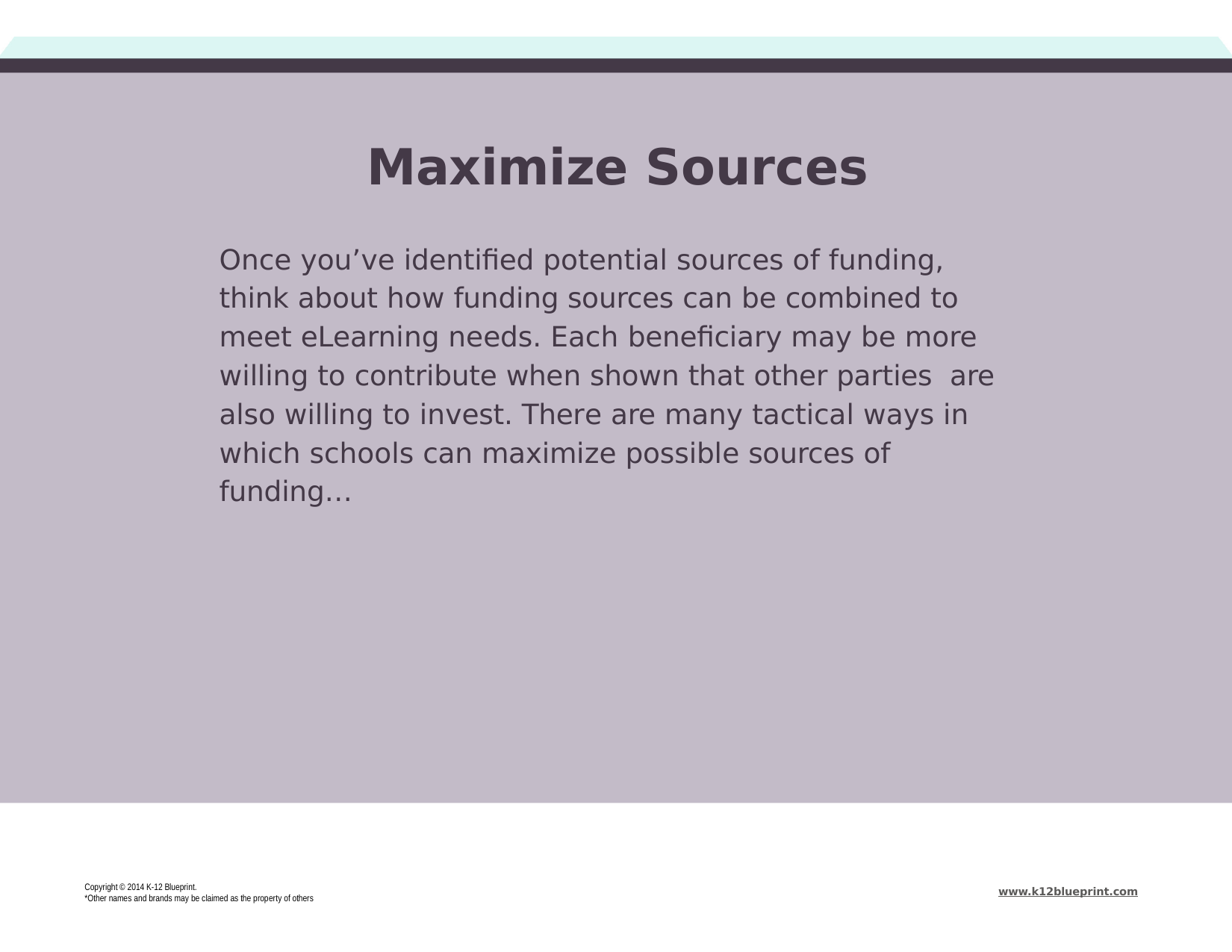

# Maximize Sources
Once you’ve identified potential sources of funding, think about how funding sources can be combined to meet eLearning needs. Each beneficiary may be more willing to contribute when shown that other parties  are also willing to invest. There are many tactical ways in which schools can maximize possible sources of funding…
Copyright © 2014 K-12 Blueprint.
*Other names and brands may be claimed as the property of others
www.k12blueprint.com